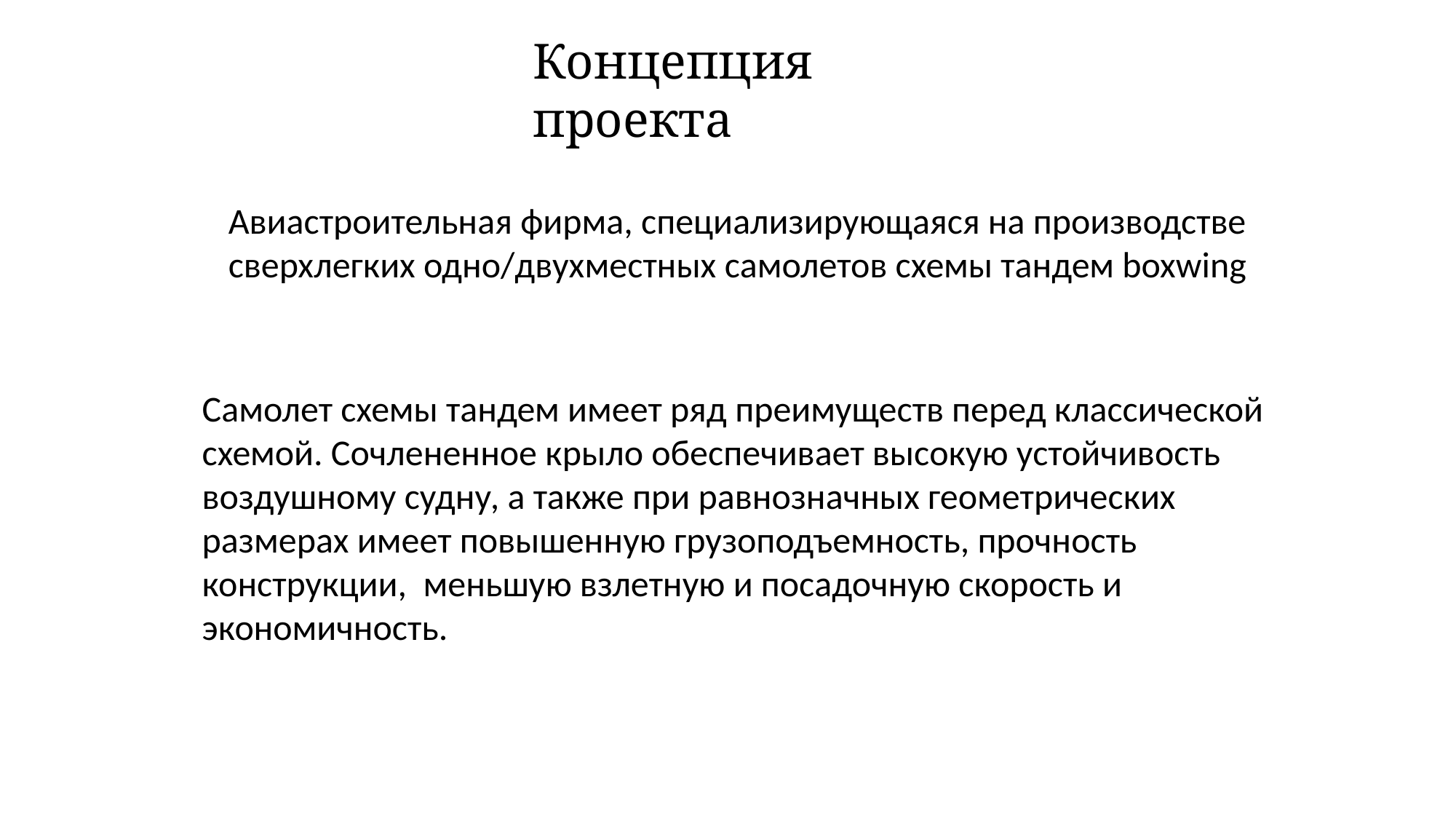

Концепция проекта
Авиастроительная фирма, специализирующаяся на производстве сверхлегких одно/двухместных самолетов схемы тандем boxwing

Самолет схемы тандем имеет ряд преимуществ перед классической схемой. Сочлененное крыло обеспечивает высокую устойчивость воздушному судну, а также при равнозначных геометрических размерах имеет повышенную грузоподъемность, прочность конструкции,  меньшую взлетную и посадочную скорость и экономичность.